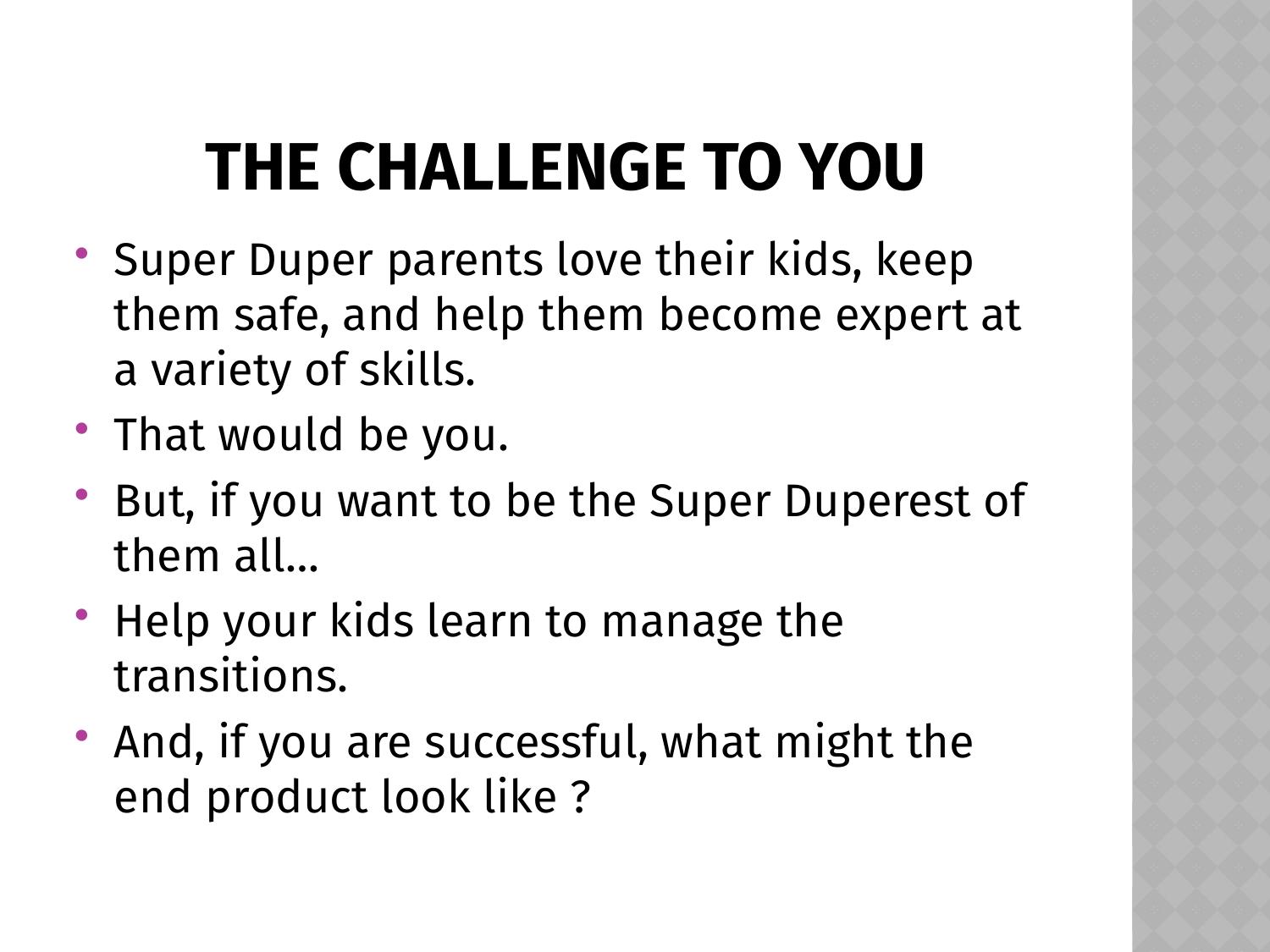

# The Challenge to you
Super Duper parents love their kids, keep them safe, and help them become expert at a variety of skills.
That would be you.
But, if you want to be the Super Duperest of them all…
Help your kids learn to manage the transitions.
And, if you are successful, what might the end product look like ?